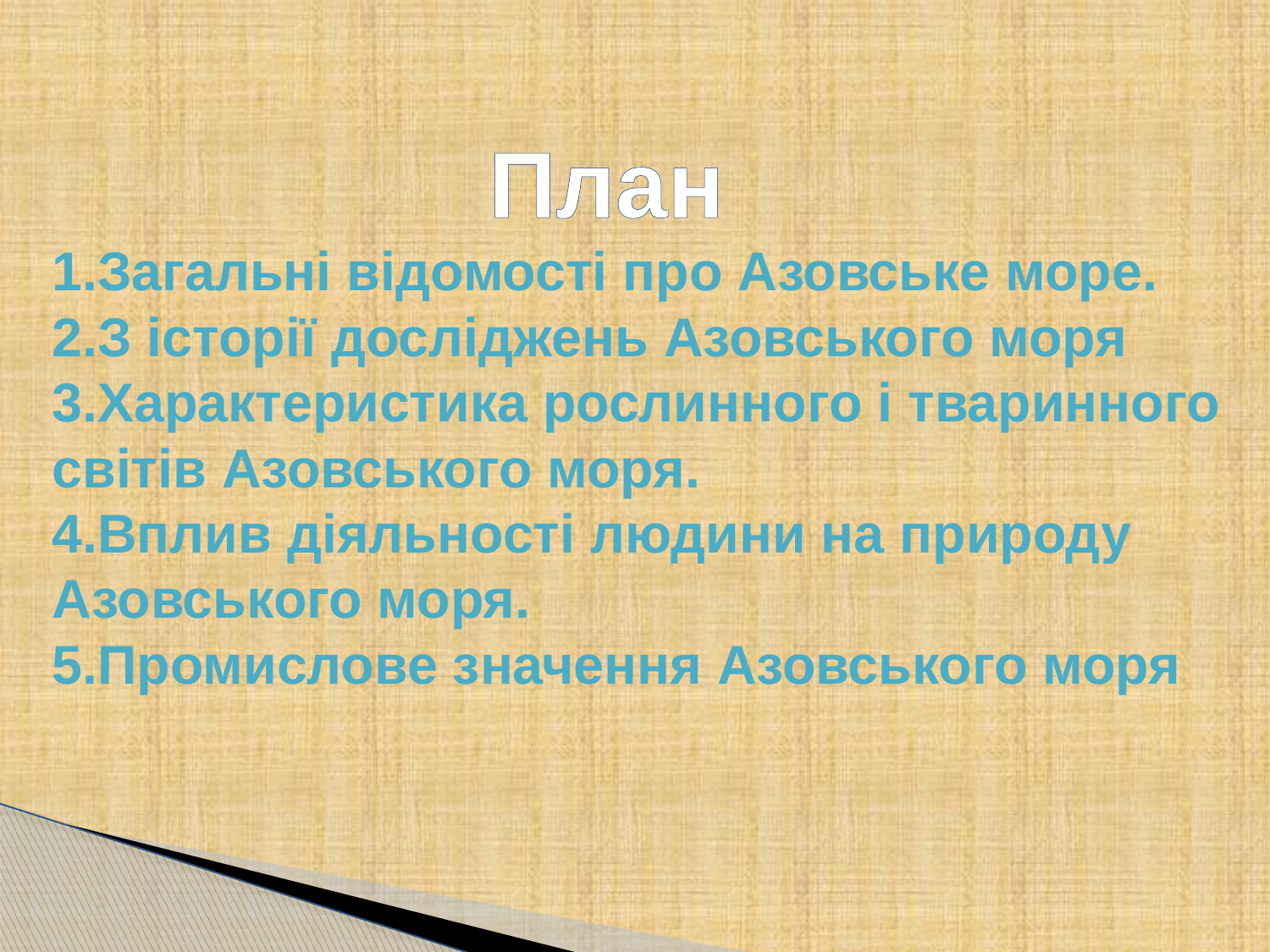

# План 1.Загальні відомості про Азовське море. 2.З історії досліджень Азовського моря 3.Характеристика рослинного і тваринного світів Азовського моря. 4.Вплив діяльності людини на природу Азовського моря. 5.Промислове значення Азовського моря